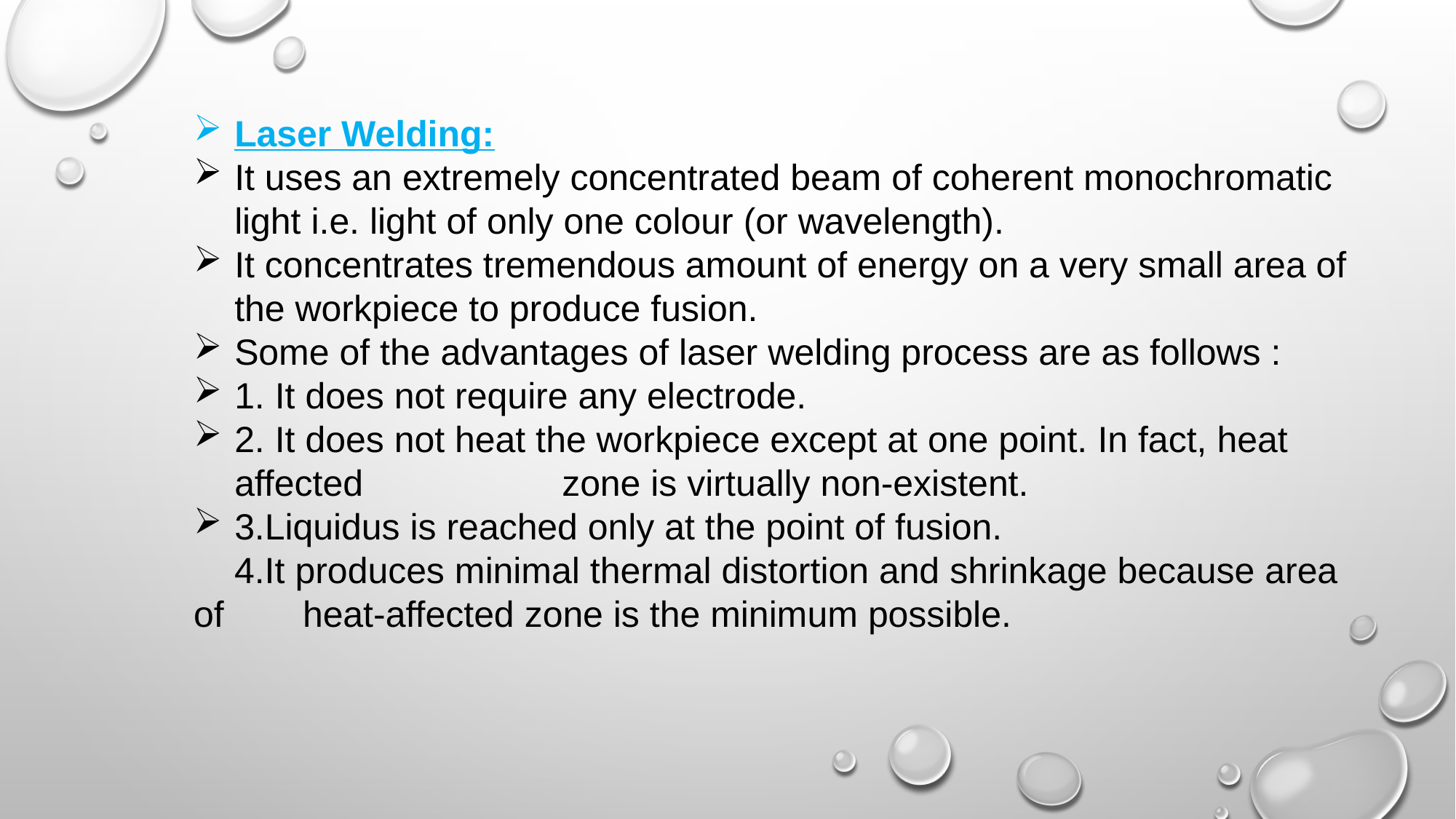

Laser Welding:
It uses an extremely concentrated beam of coherent monochromatic light i.e. light of only one colour (or wavelength).
It concentrates tremendous amount of energy on a very small area of the workpiece to produce fusion.
Some of the advantages of laser welding process are as follows :
1. It does not require any electrode.
2. It does not heat the workpiece except at one point. In fact, heat affected         	zone is virtually non-existent.
3.Liquidus is reached only at the point of fusion.
    4.It produces minimal thermal distortion and shrinkage because area of   	heat-affected zone is the minimum possible.